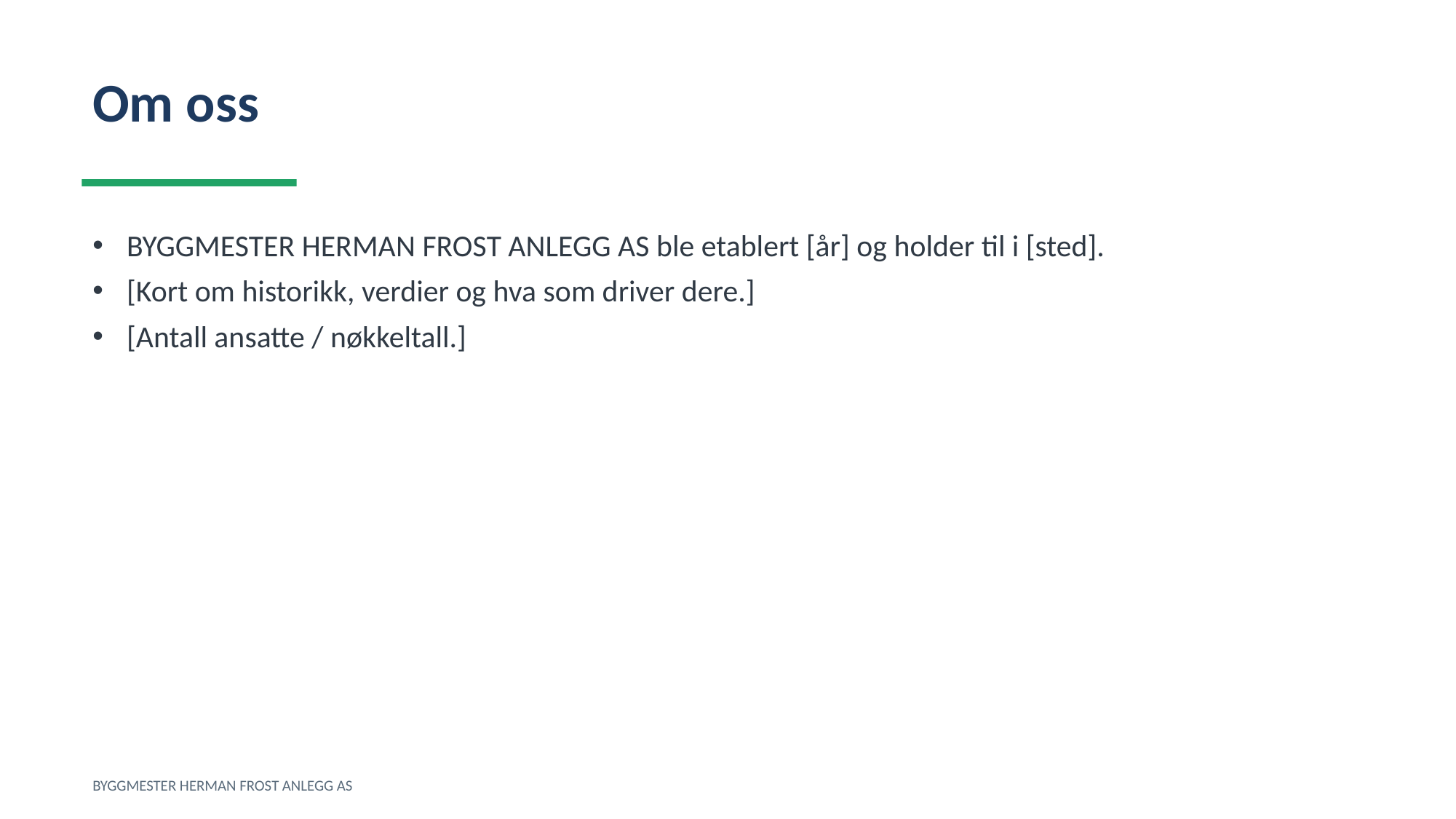

Om oss

BYGGMESTER HERMAN FROST ANLEGG AS ble etablert [år] og holder til i [sted].
[Kort om historikk, verdier og hva som driver dere.]
[Antall ansatte / nøkkeltall.]
BYGGMESTER HERMAN FROST ANLEGG AS